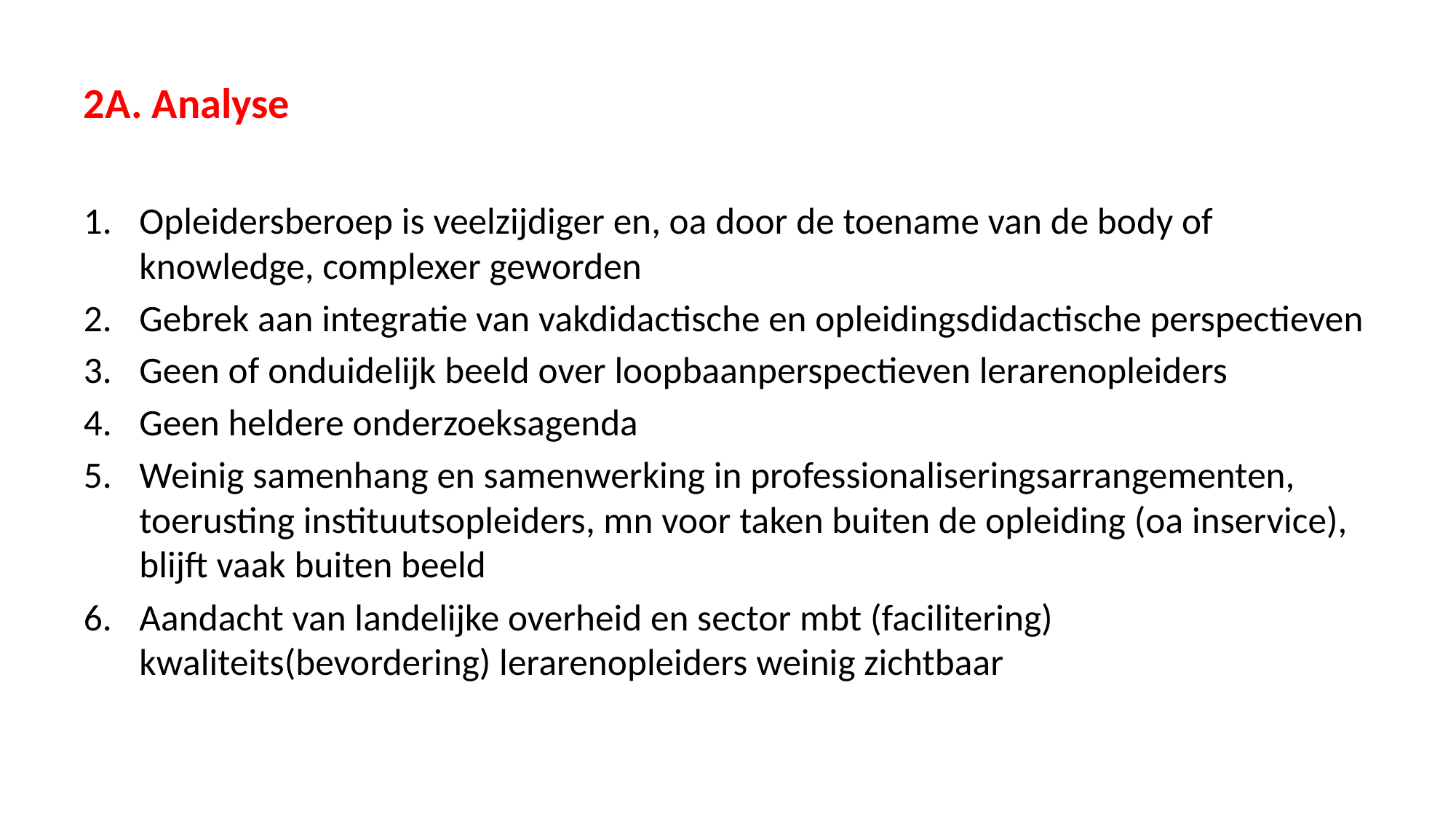

# 2A. Analyse
Opleidersberoep is veelzijdiger en, oa door de toename van de body of knowledge, complexer geworden
Gebrek aan integratie van vakdidactische en opleidingsdidactische perspectieven
Geen of onduidelijk beeld over loopbaanperspectieven lerarenopleiders
Geen heldere onderzoeksagenda
Weinig samenhang en samenwerking in professionaliseringsarrangementen, toerusting instituutsopleiders, mn voor taken buiten de opleiding (oa inservice), blijft vaak buiten beeld
Aandacht van landelijke overheid en sector mbt (facilitering) kwaliteits(bevordering) lerarenopleiders weinig zichtbaar